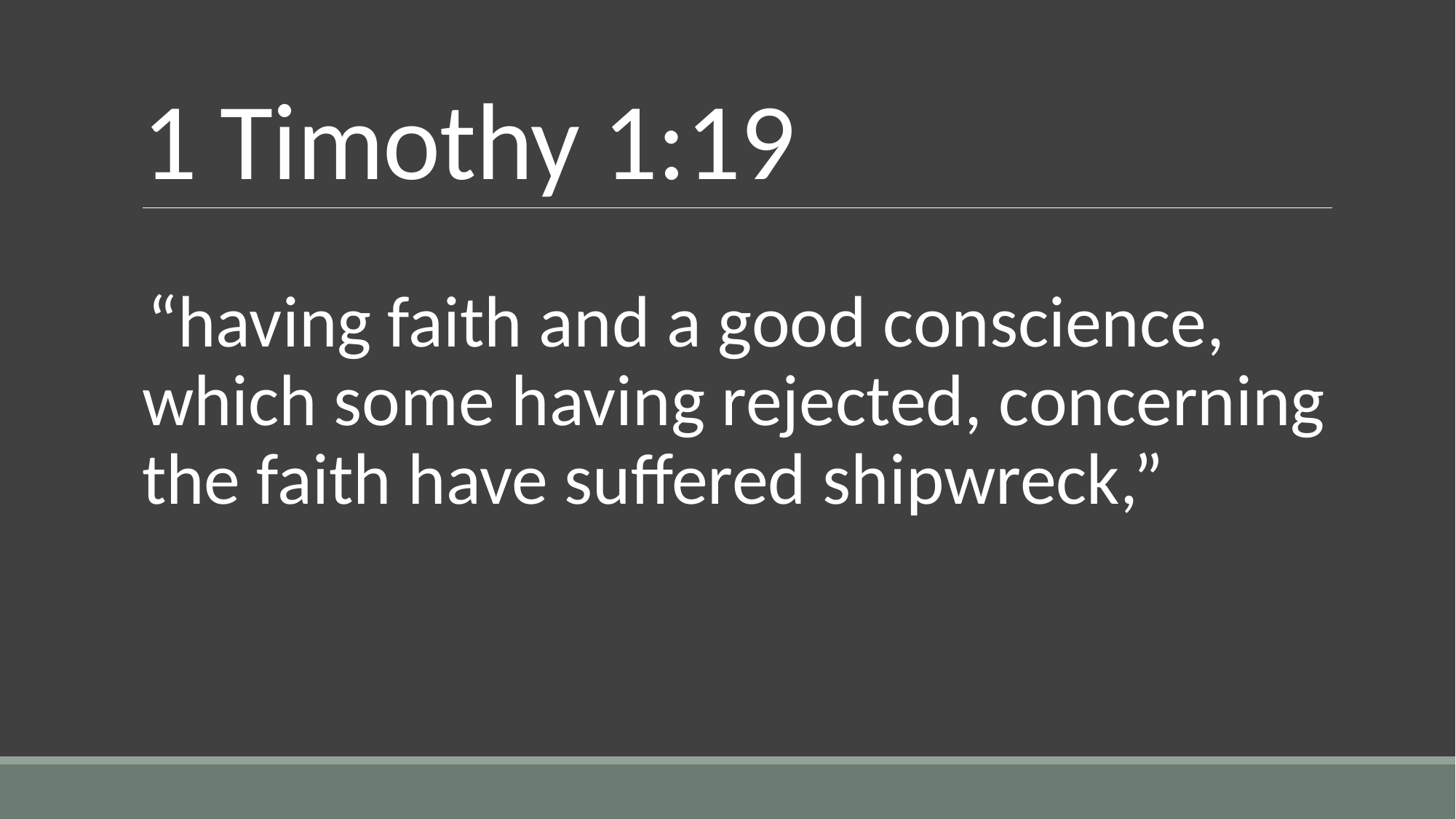

# 1 Timothy 1:19
“having faith and a good conscience, which some having rejected, concerning the faith have suffered shipwreck,”